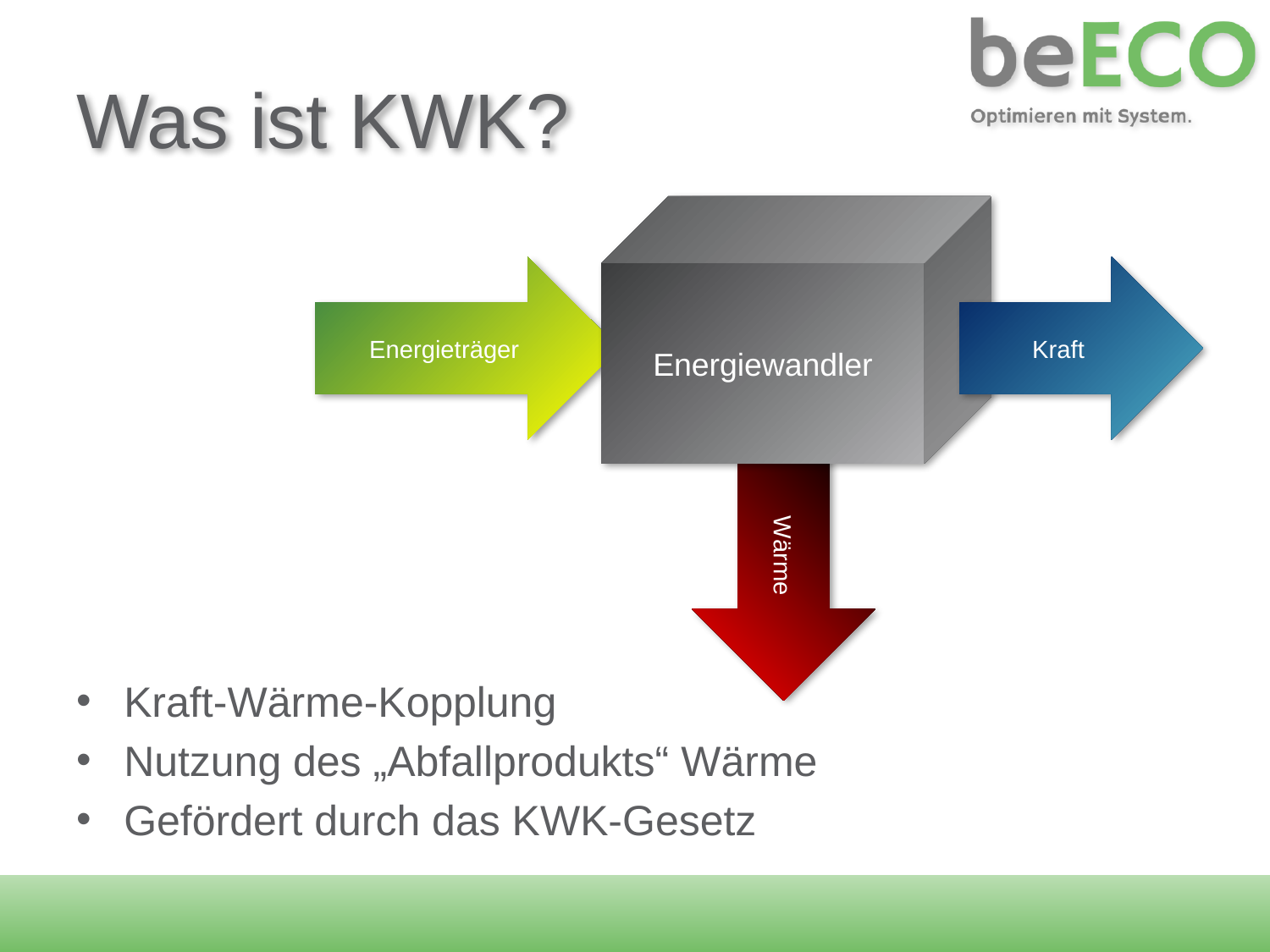

# Was ist KWK?
Energiewandler
Energieträger
Kraft
Wärme
Kraft-Wärme-Kopplung
Nutzung des „Abfallprodukts“ Wärme
Gefördert durch das KWK-Gesetz